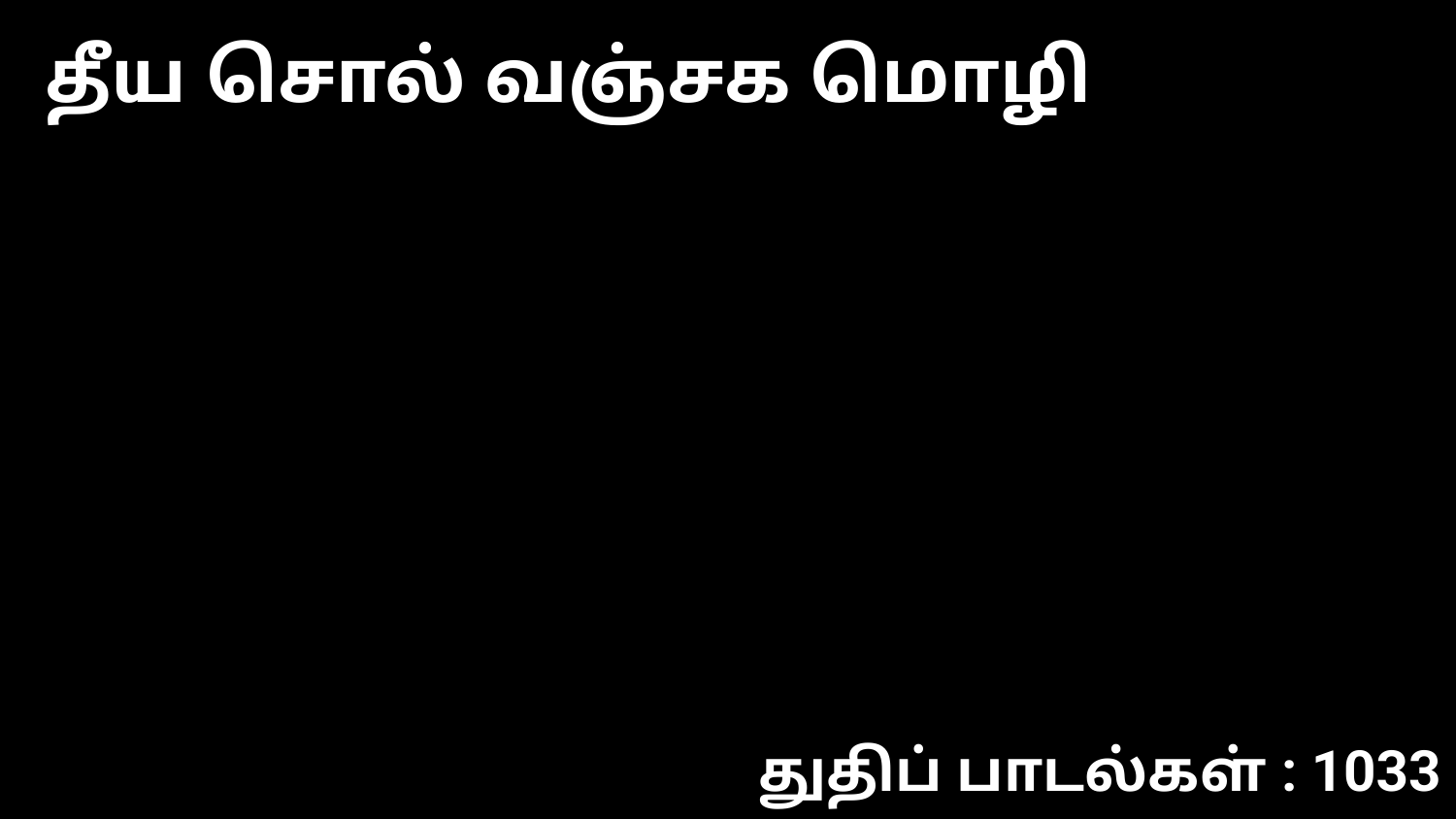

தீய சொல் வஞ்சக மொழி
துதிப் பாடல்கள் : 1033